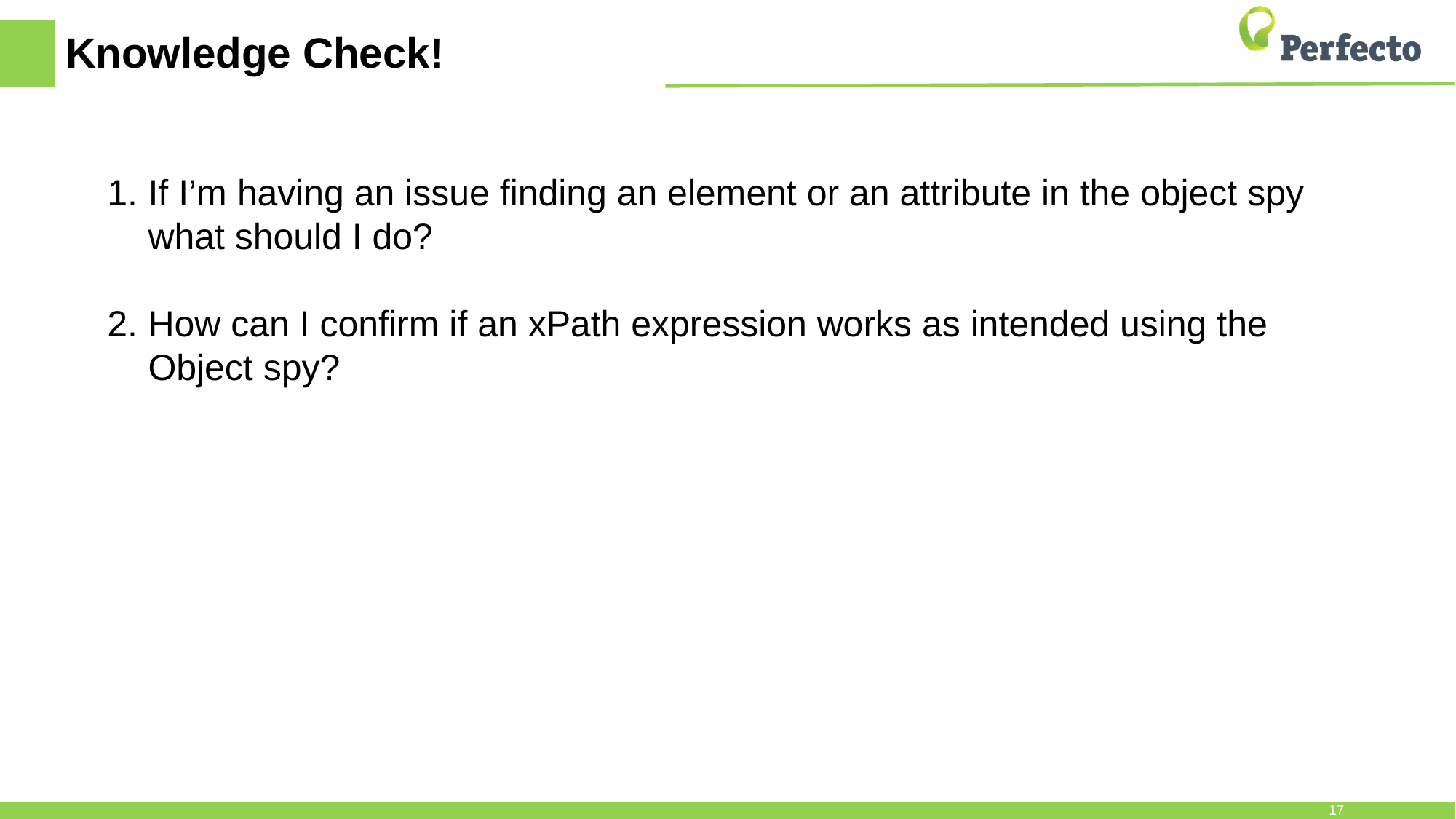

# Knowledge Check!
If I’m having an issue finding an element or an attribute in the object spy what should I do?

How can I confirm if an xPath expression works as intended using the Object spy?
17